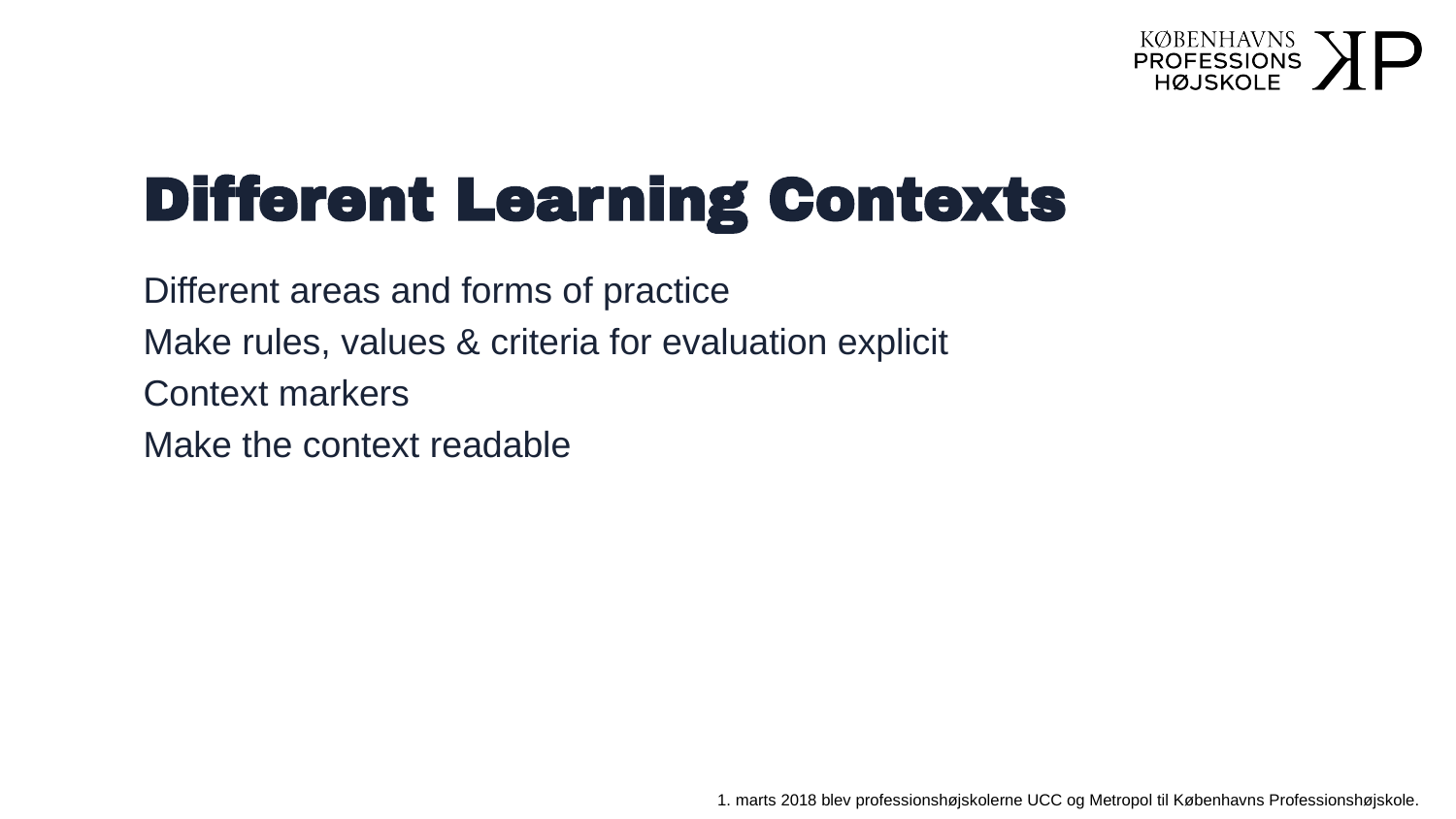

25
# Different Learning Contexts
Different areas and forms of practice
Make rules, values & criteria for evaluation explicit
Context markers
Make the context readable